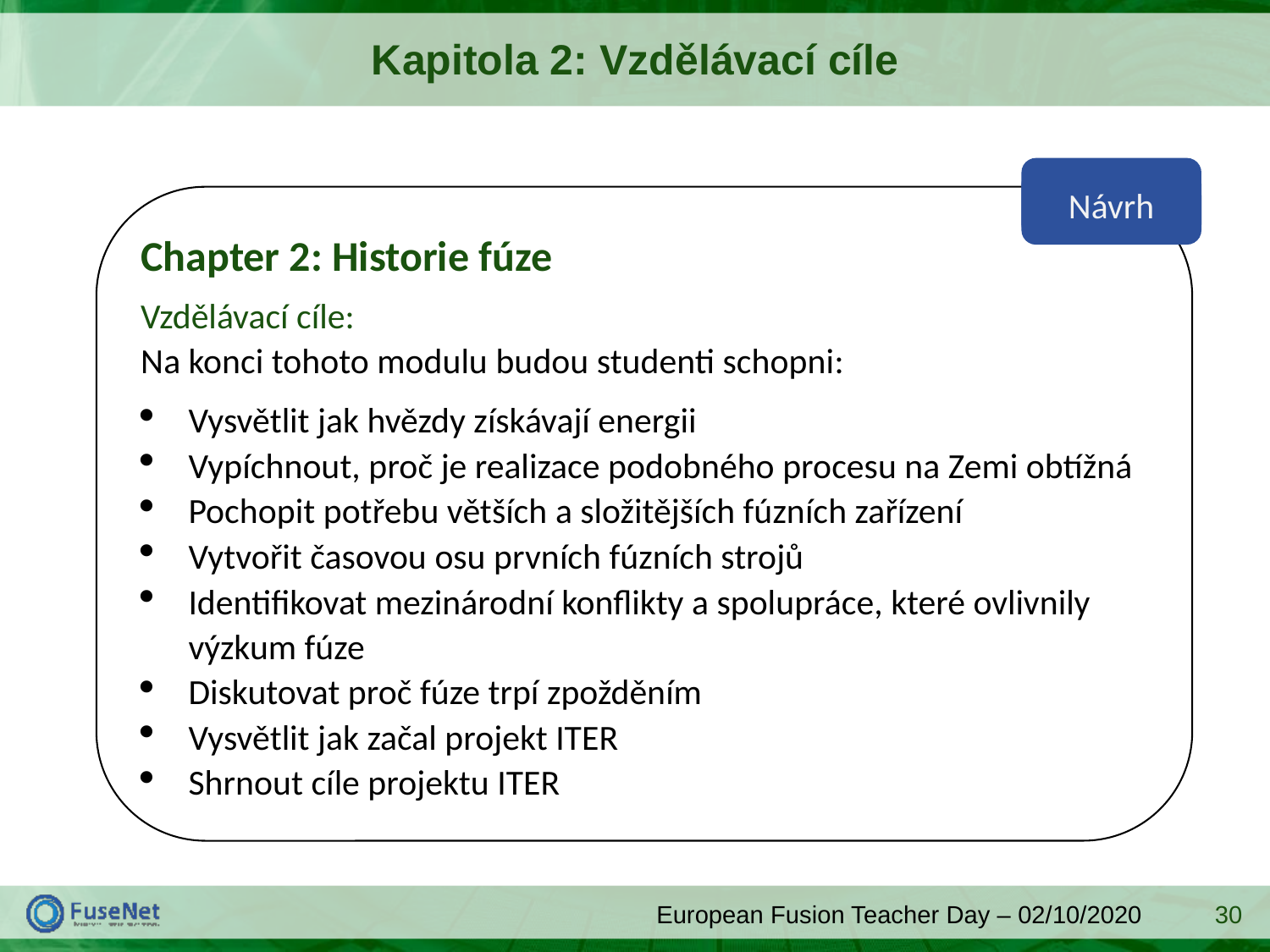

# Kapitola 2: Vzdělávací cíle

Návrh
Chapter 2: Historie fúze
Vzdělávací cíle:
Na konci tohoto modulu budou studenti schopni:
Vysvětlit jak hvězdy získávají energii
Vypíchnout, proč je realizace podobného procesu na Zemi obtížná
Pochopit potřebu větších a složitějších fúzních zařízení
Vytvořit časovou osu prvních fúzních strojů
Identifikovat mezinárodní konflikty a spolupráce, které ovlivnily výzkum fúze
Diskutovat proč fúze trpí zpožděním
Vysvětlit jak začal projekt ITER
Shrnout cíle projektu ITER

30
European Fusion Teacher Day – 02/10/2020